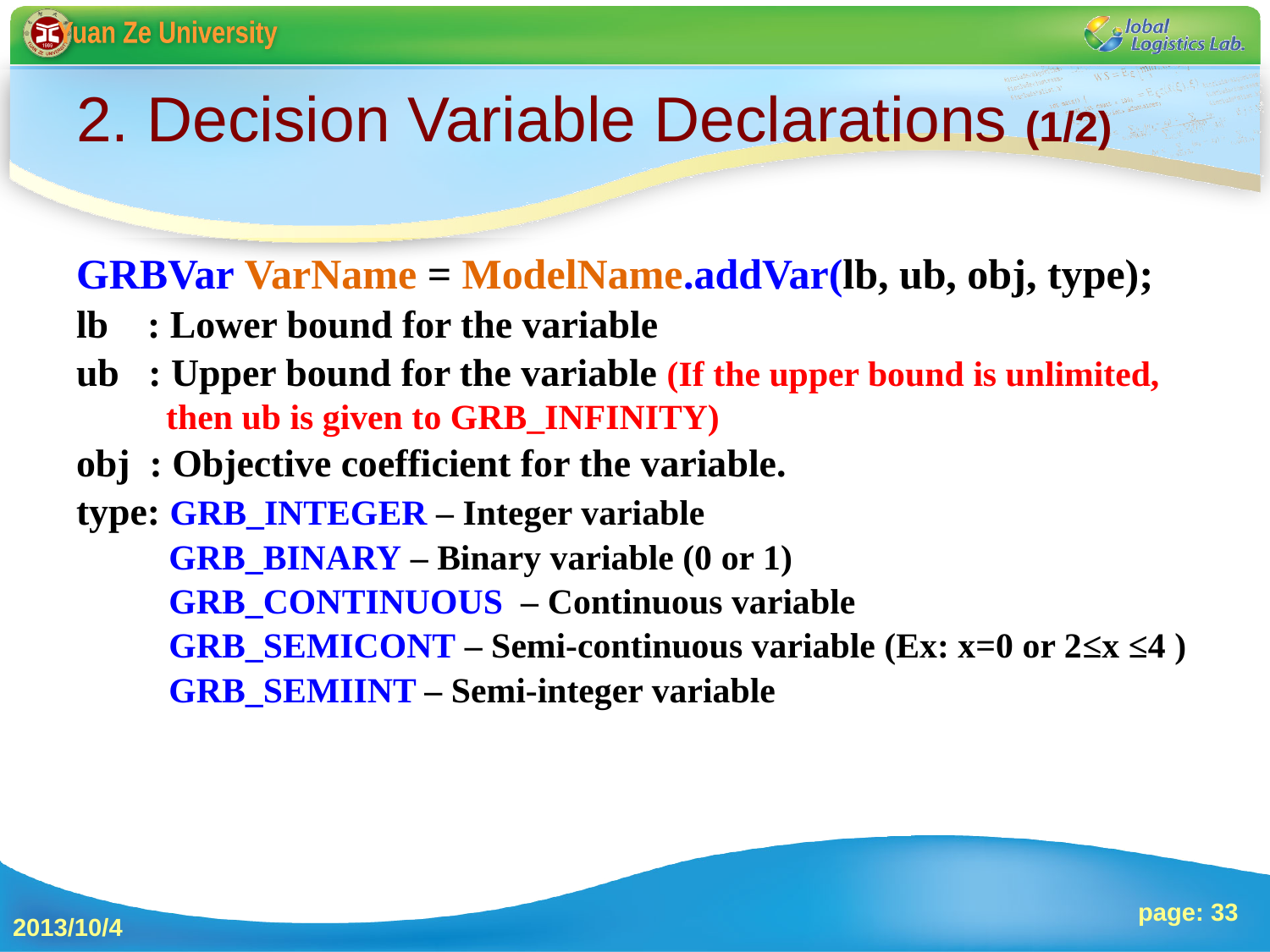

# 2. Decision Variable Declarations (1/2)
GRBVar VarName = ModelName.addVar(lb, ub, obj, type);
lb    : Lower bound for the variable
ub   : Upper bound for the variable (If the upper bound is unlimited, then ub is given to GRB_INFINITY)
obj  : Objective coefficient for the variable.
type: GRB_INTEGER – Integer variable
GRB_BINARY – Binary variable (0 or 1)
GRB_CONTINUOUS  – Continuous variable
GRB_SEMICONT – Semi-continuous variable (Ex: x=0 or 2≤x ≤4 )
GRB_SEMIINT – Semi-integer variable

page: 33
2013/10/4